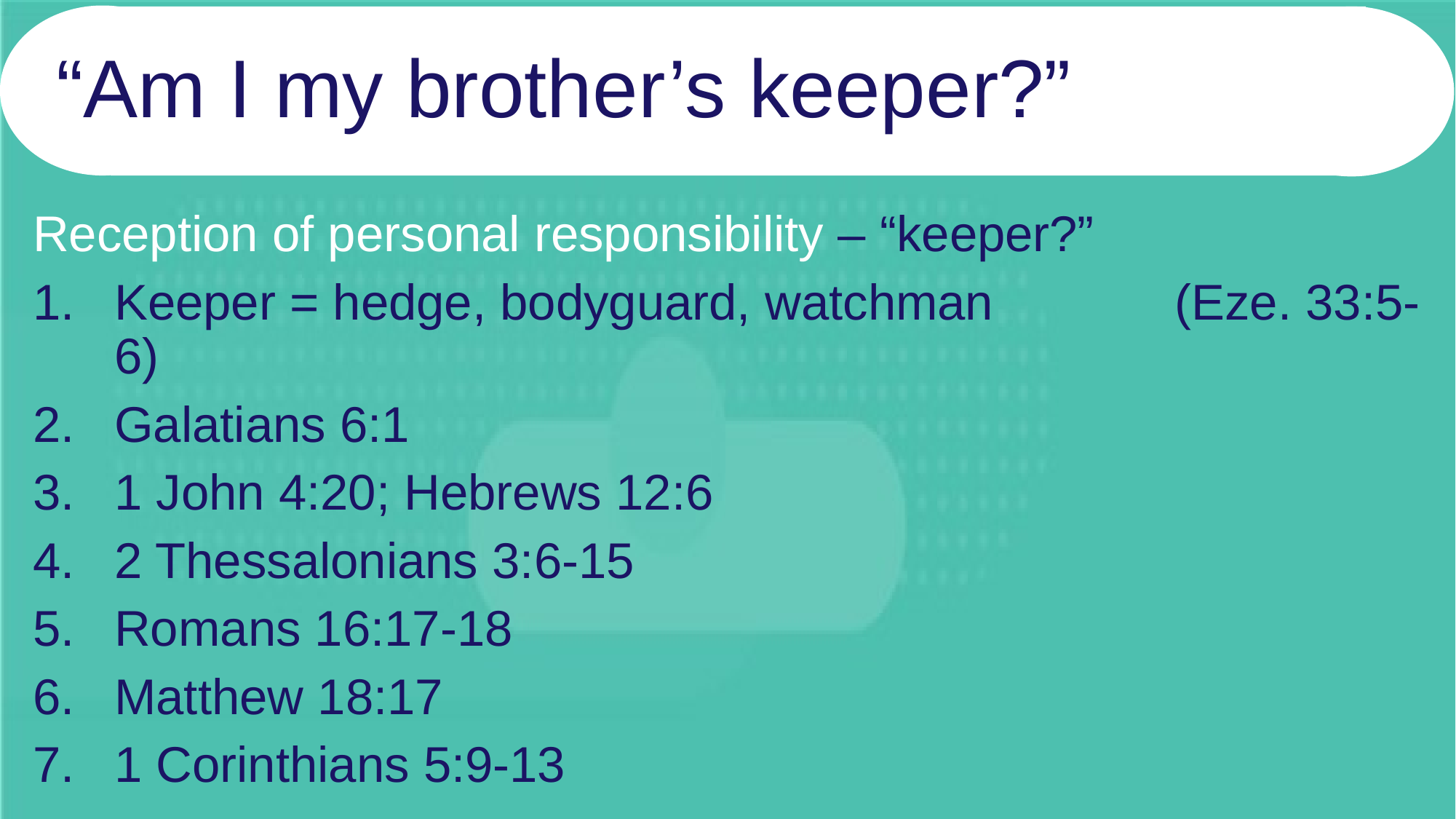

# “Am I my brother’s keeper?”
Reception of personal responsibility – “keeper?”
Keeper = hedge, bodyguard, watchman             (Eze. 33:5-6)
Galatians 6:1
1 John 4:20; Hebrews 12:6
2 Thessalonians 3:6-15
Romans 16:17-18
Matthew 18:17
1 Corinthians 5:9-13